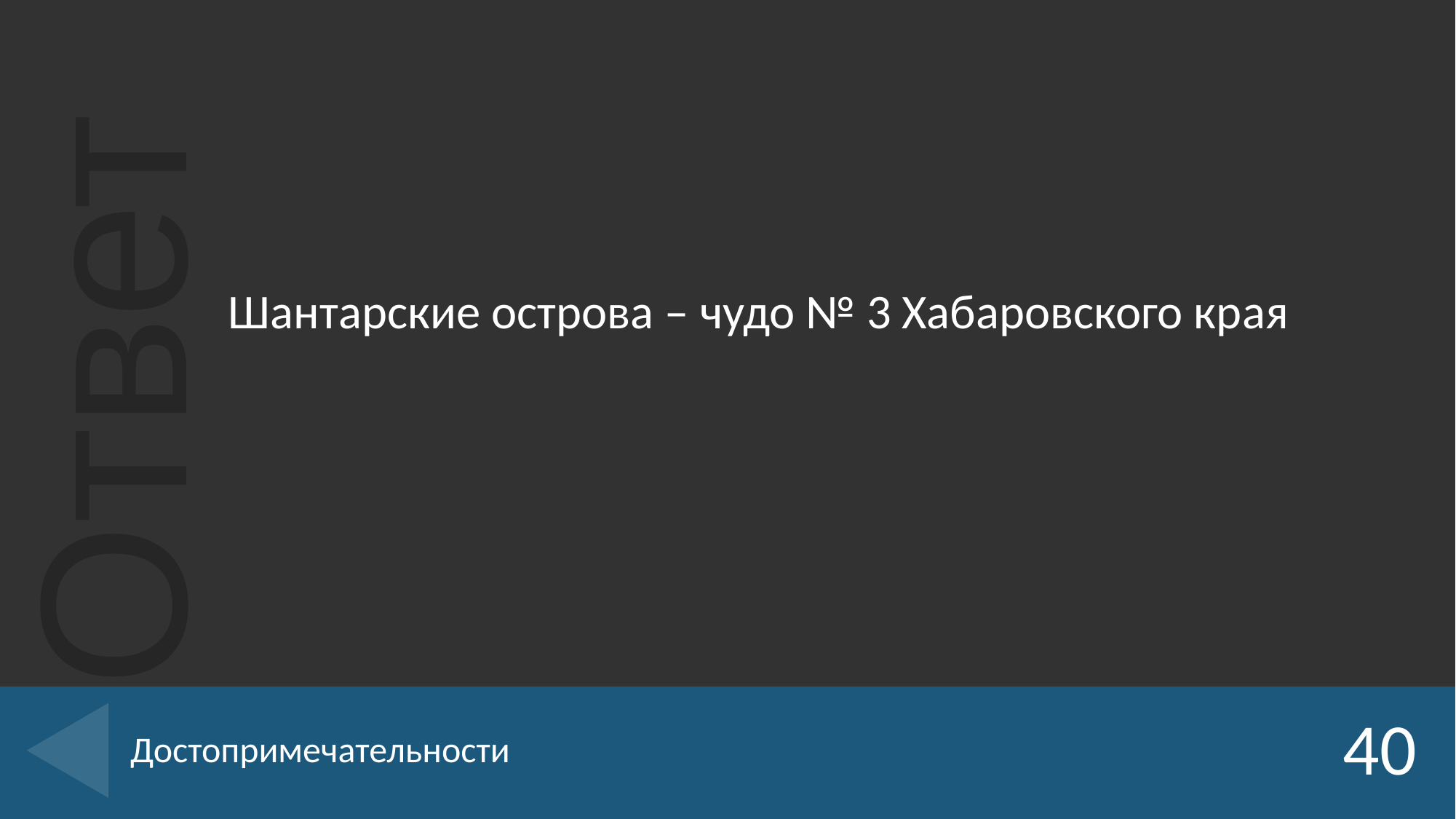

Шантарские острова – чудо № 3 Хабаровского края
# Достопримечательности
40